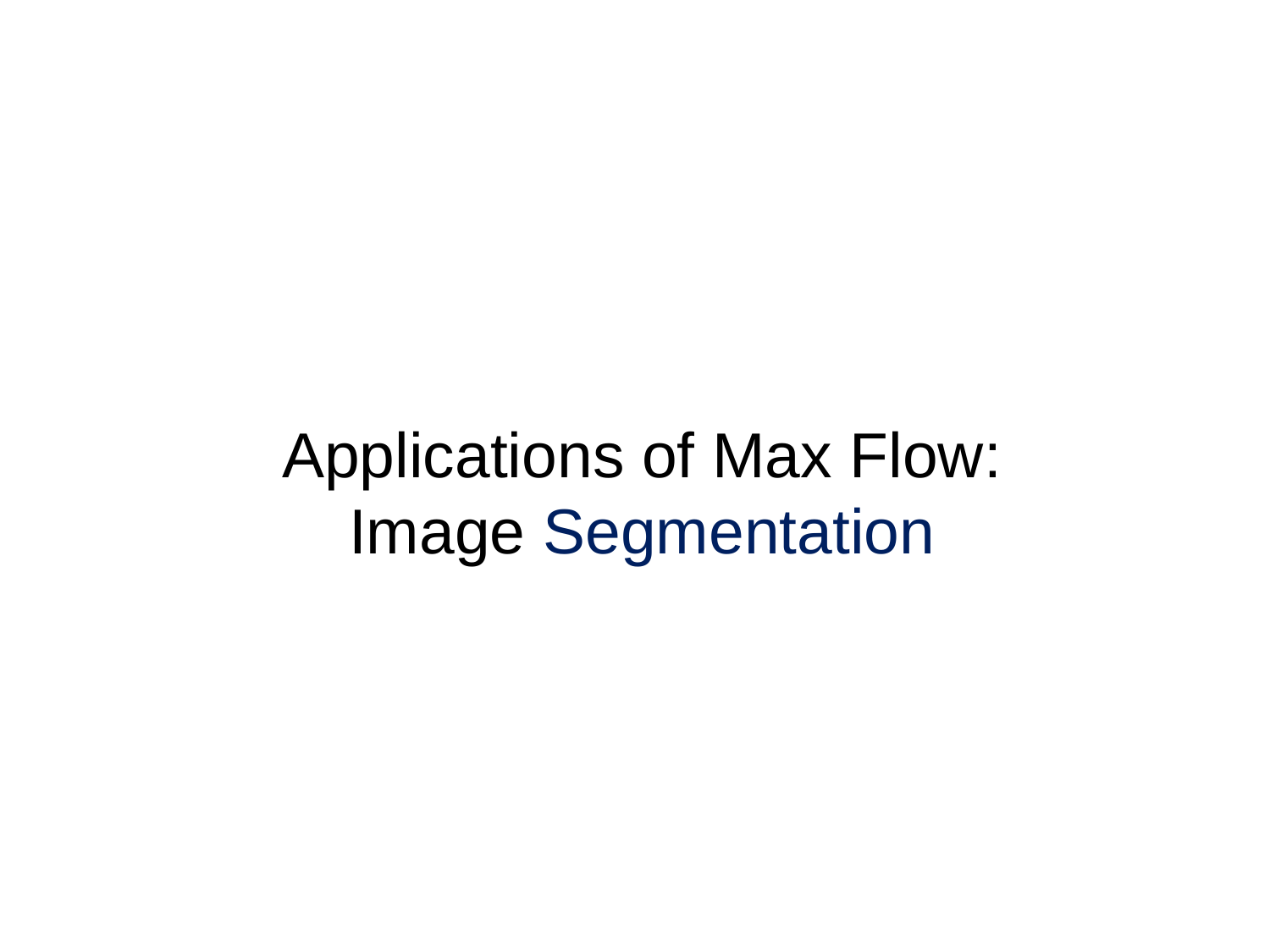

# Applications of Max Flow: Image Segmentation